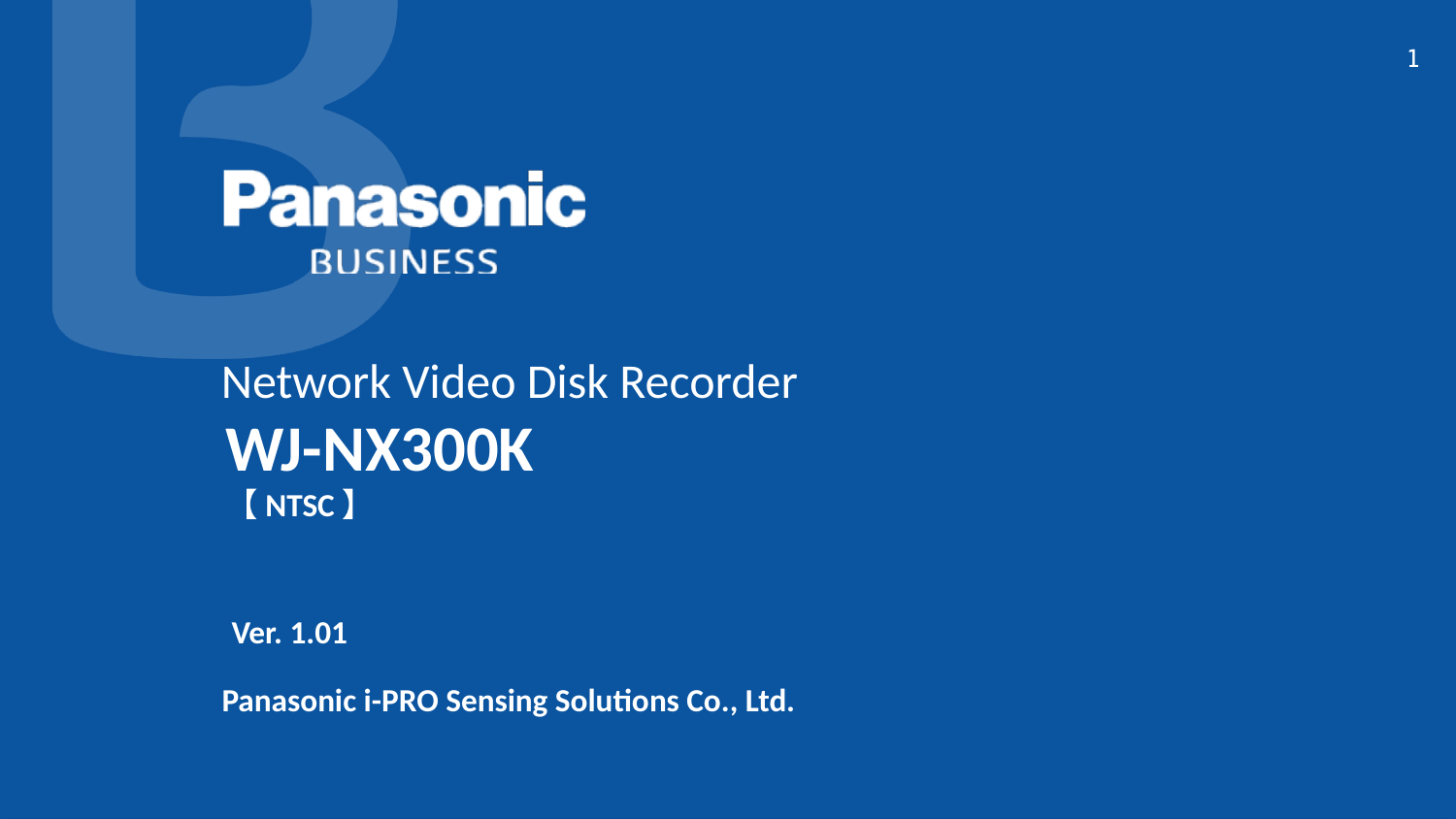

1
# Network Video Disk Recorder
WJ-NX300K
【NTSC】
Ver. 1.01
Panasonic i-PRO Sensing Solutions Co., Ltd.